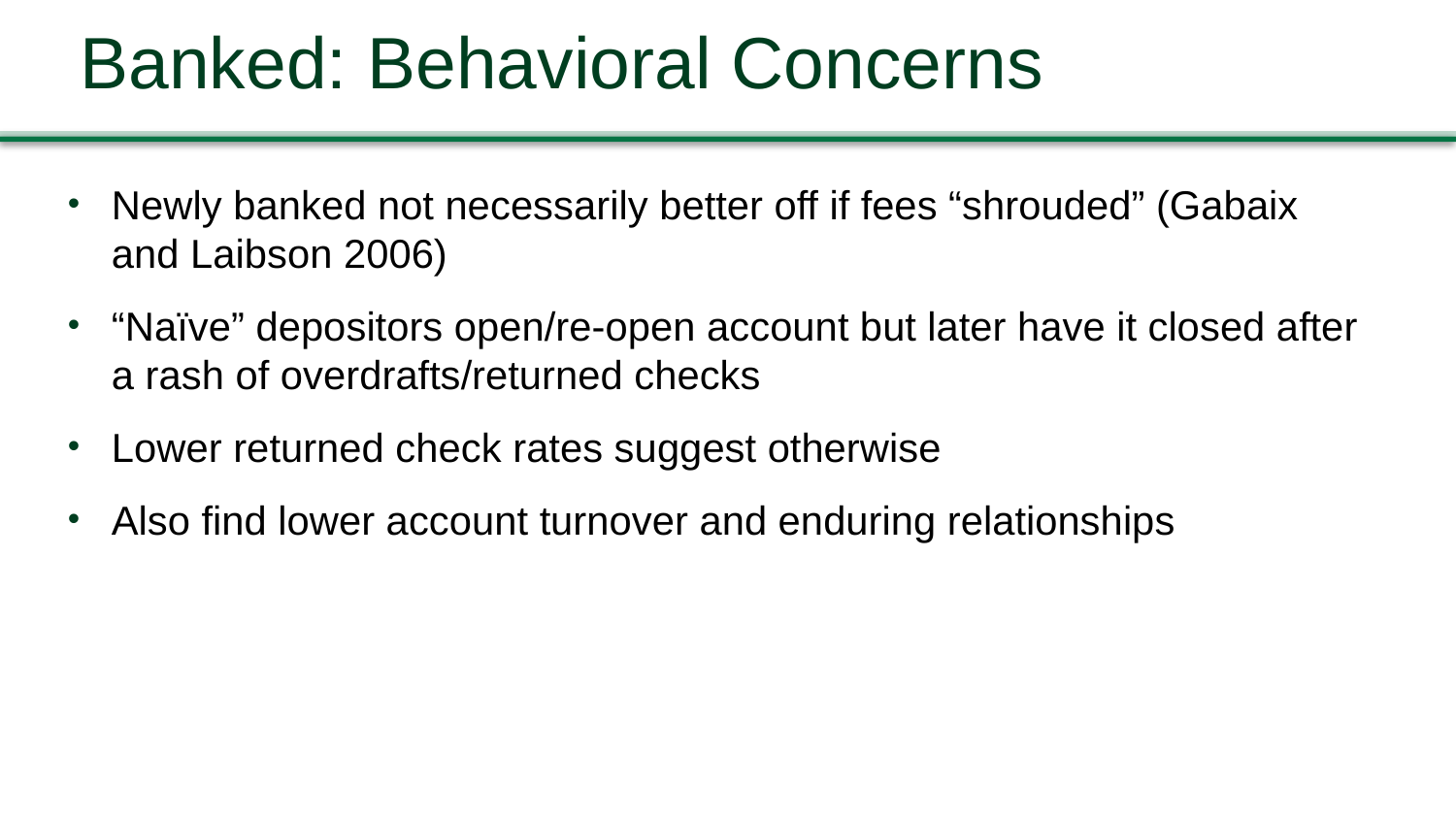

# Banked: Behavioral Concerns
Newly banked not necessarily better off if fees “shrouded” (Gabaix and Laibson 2006)
“Naïve” depositors open/re-open account but later have it closed after a rash of overdrafts/returned checks
Lower returned check rates suggest otherwise
Also find lower account turnover and enduring relationships